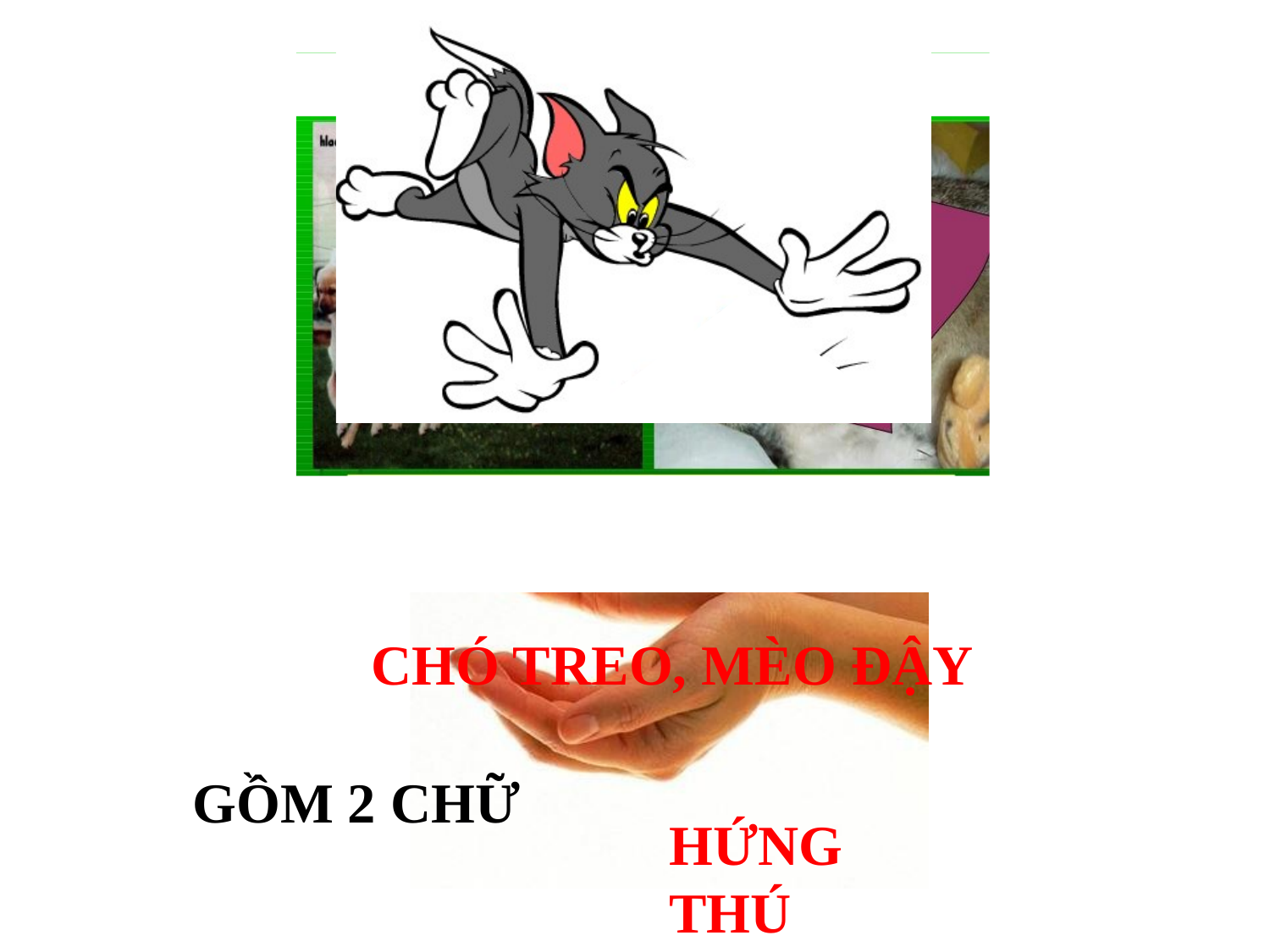

CHÓ TREO, MÈO ĐẬY
GỒM 2 CHỮ
HỨNG THÚ